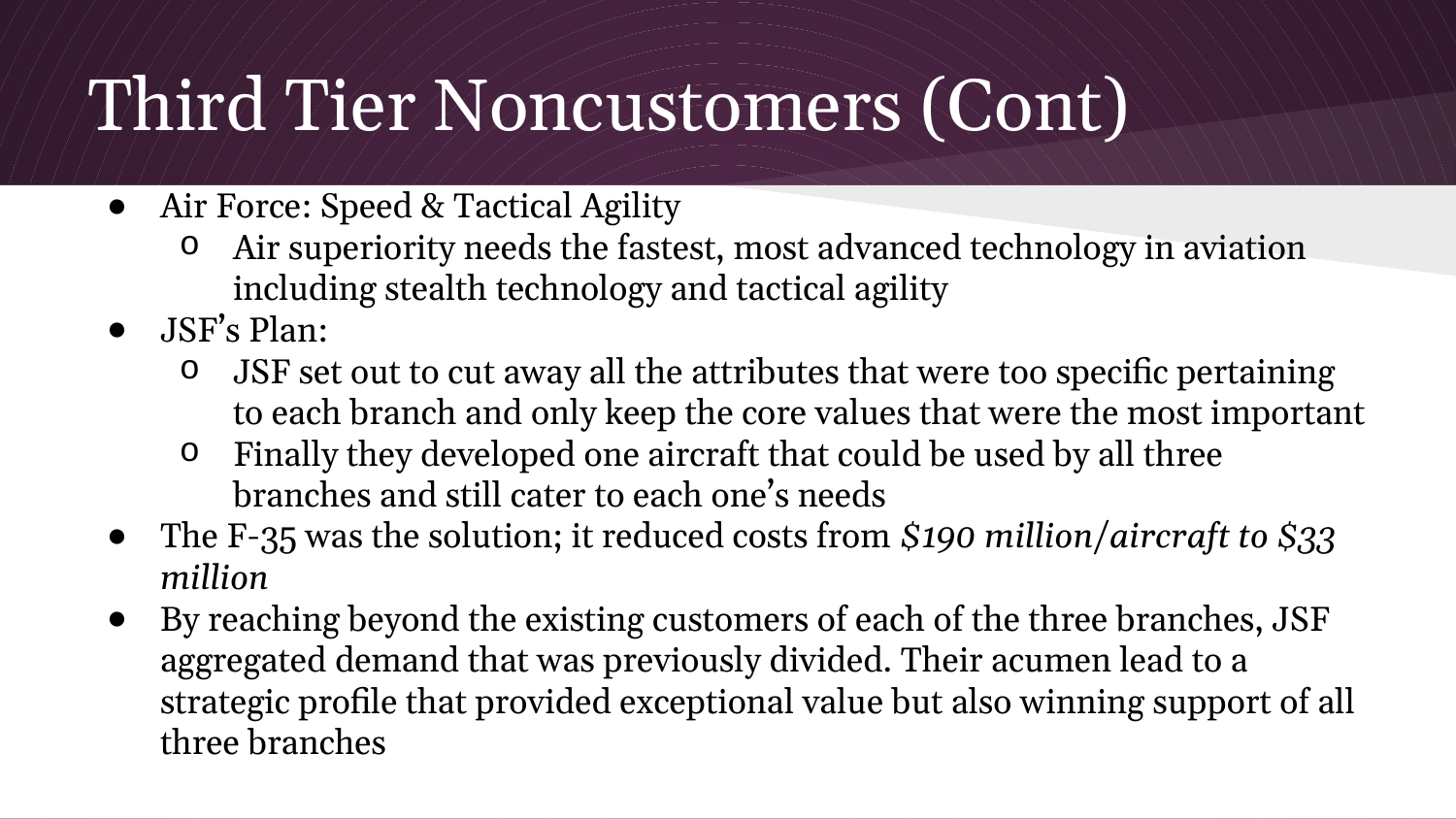

# Third Tier Noncustomers (Cont)
Air Force: Speed & Tactical Agility
Air superiority needs the fastest, most advanced technology in aviation including stealth technology and tactical agility
JSF’s Plan:
JSF set out to cut away all the attributes that were too specific pertaining to each branch and only keep the core values that were the most important
Finally they developed one aircraft that could be used by all three branches and still cater to each one’s needs
The F-35 was the solution; it reduced costs from $190 million/aircraft to $33 million
By reaching beyond the existing customers of each of the three branches, JSF aggregated demand that was previously divided. Their acumen lead to a strategic profile that provided exceptional value but also winning support of all three branches